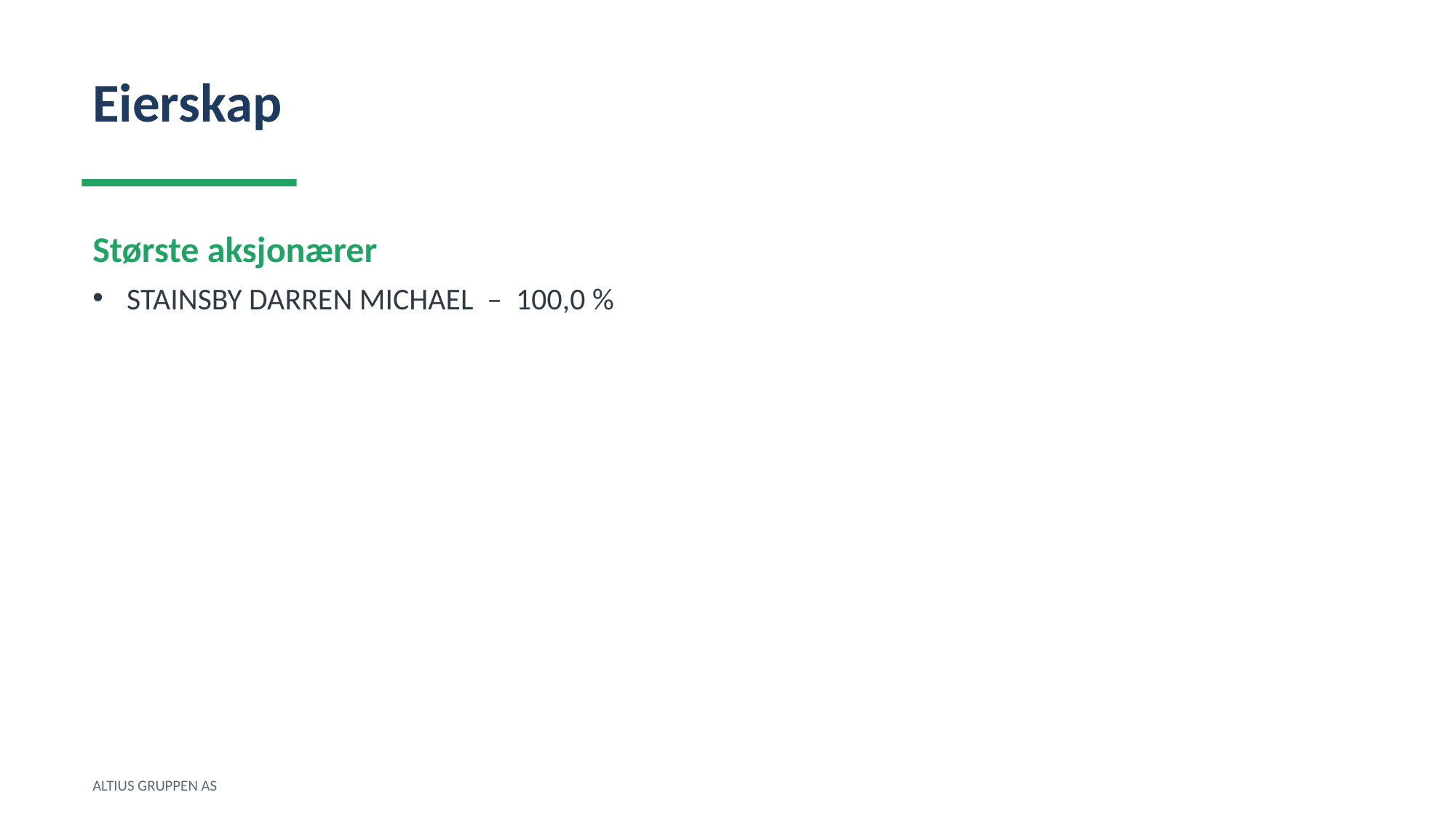

Eierskap

Største aksjonærer
STAINSBY DARREN MICHAEL  –  100,0 %
ALTIUS GRUPPEN AS